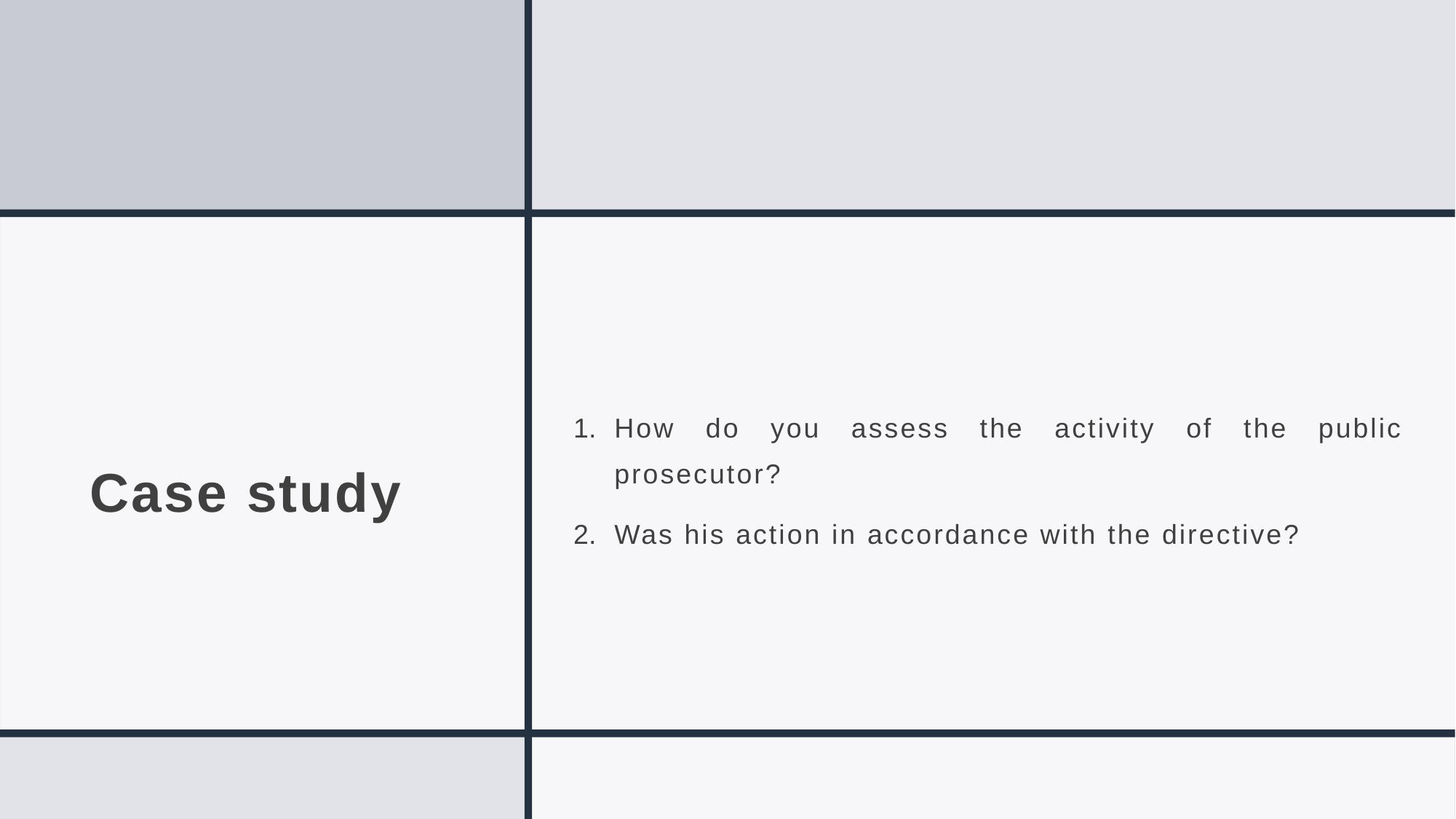

# Case study
How do you assess the activity of the public prosecutor?
Was his action in accordance with the directive?